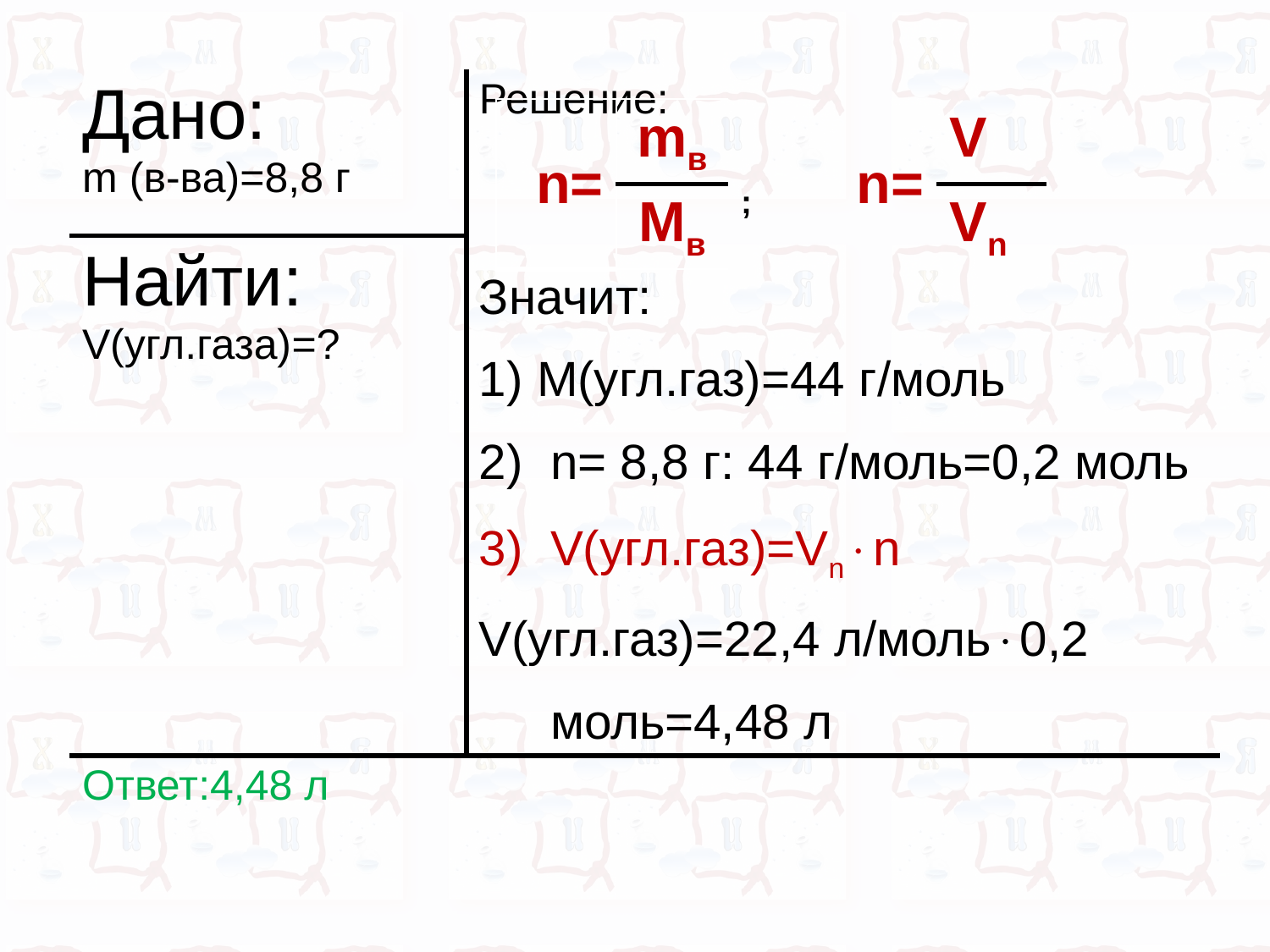

| Дано: m (в-ва)=8,8 г | Решение: |
| --- | --- |
| Найти: V(угл.газа)=? | Значит: 1) М(угл.газ)=44 г/моль n= 8,8 г: 44 г/моль=0,2 моль V(угл.газ)=Vn⋅n V(угл.газ)=22,4 л/моль⋅0,2 моль=4,48 л |
| Ответ:4,48 л |  |
| n= | mв | ; | n= | V |
| --- | --- | --- | --- | --- |
|  | Мв |  |  | Vn |